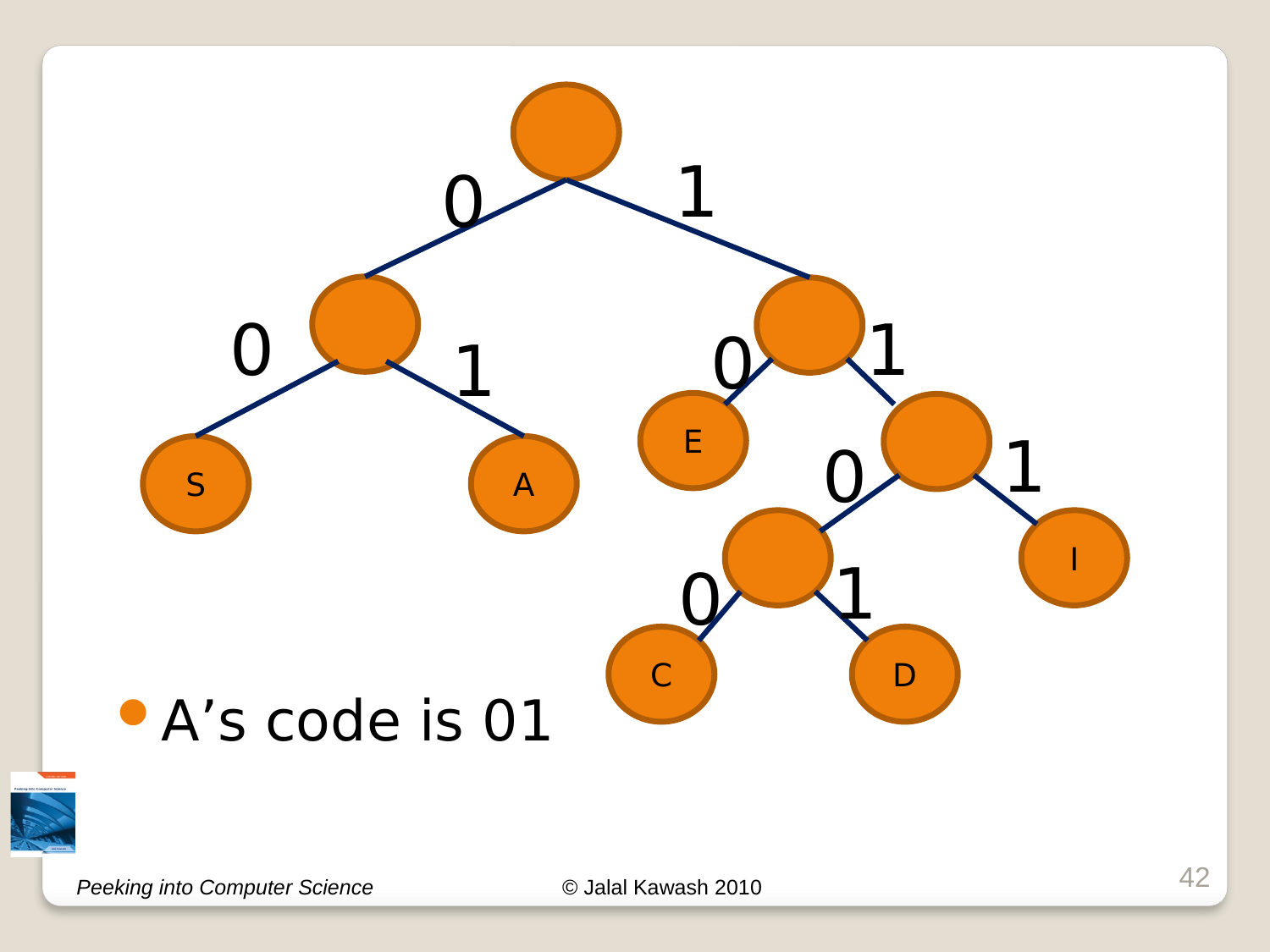

A’s code is 01

1
0

0
1
0
1
E

I
C
D
1
0
S
A
1
0
42